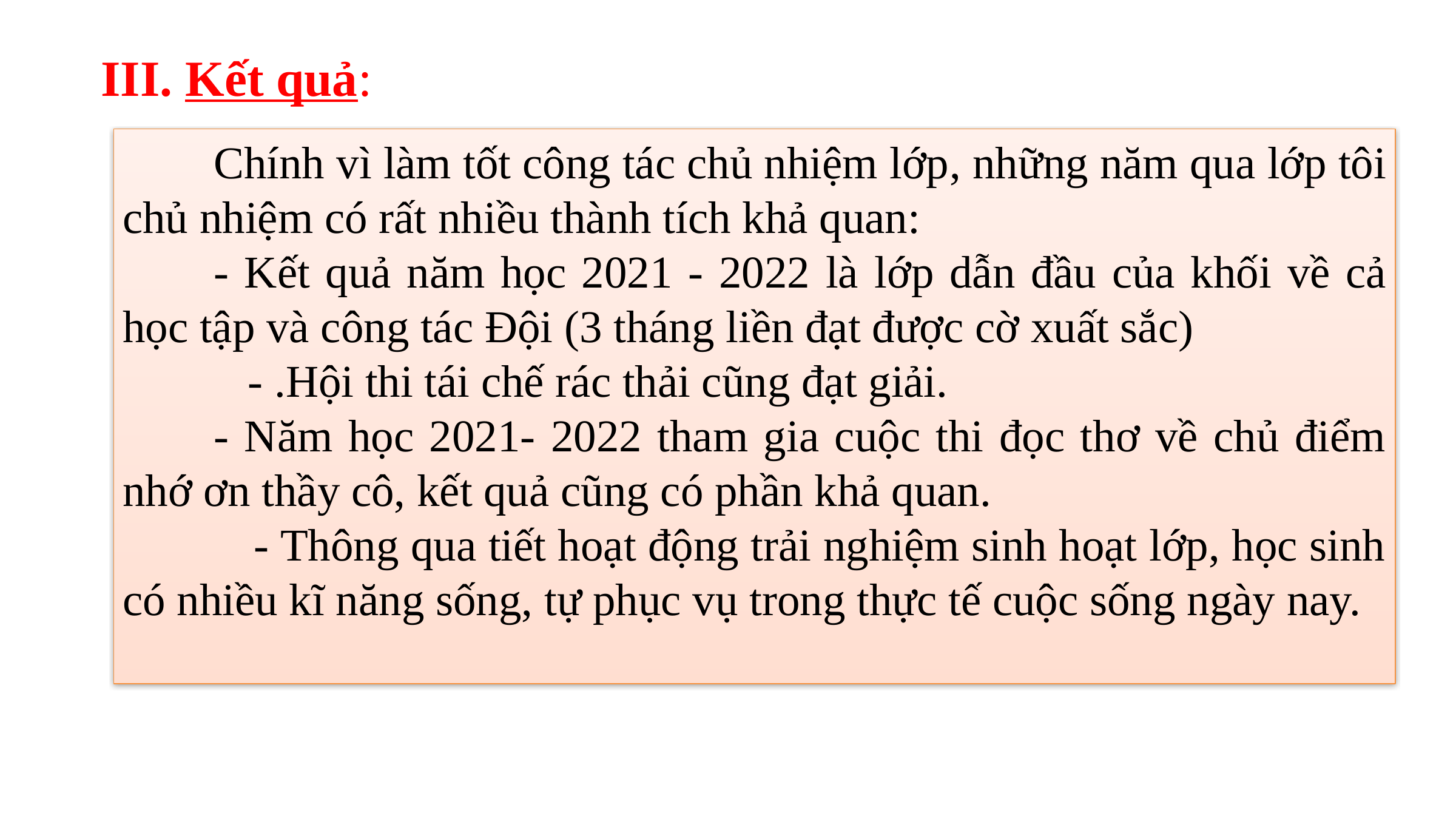

III. Kết quả:
	Chính vì làm tốt công tác chủ nhiệm lớp, những năm qua lớp tôi chủ nhiệm có rất nhiều thành tích khả quan:
	- Kết quả năm học 2021 - 2022 là lớp dẫn đầu của khối về cả học tập và công tác Đội (3 tháng liền đạt được cờ xuất sắc)
           - .Hội thi tái chế rác thải cũng đạt giải.
	- Năm học 2021- 2022 tham gia cuộc thi đọc thơ về chủ điểm nhớ ơn thầy cô, kết quả cũng có phần khả quan.
           - Thông qua tiết hoạt động trải nghiệm sinh hoạt lớp, học sinh có nhiều kĩ năng sống, tự phục vụ trong thực tế cuộc sống ngày nay.